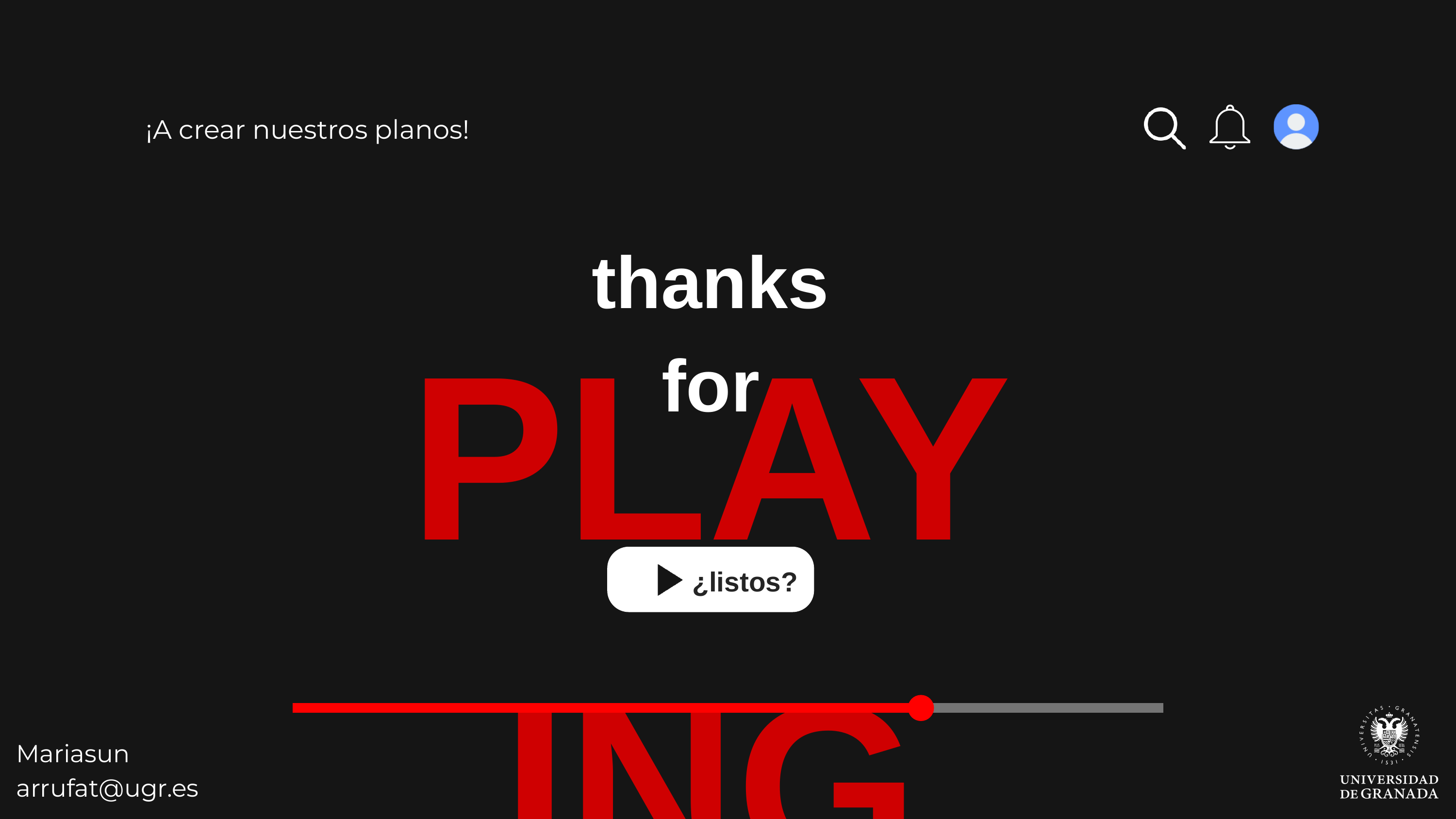

¡A crear nuestros planos!

thanks for
PLAYING

¿listos?

Mariasun
arrufat@ugr.es